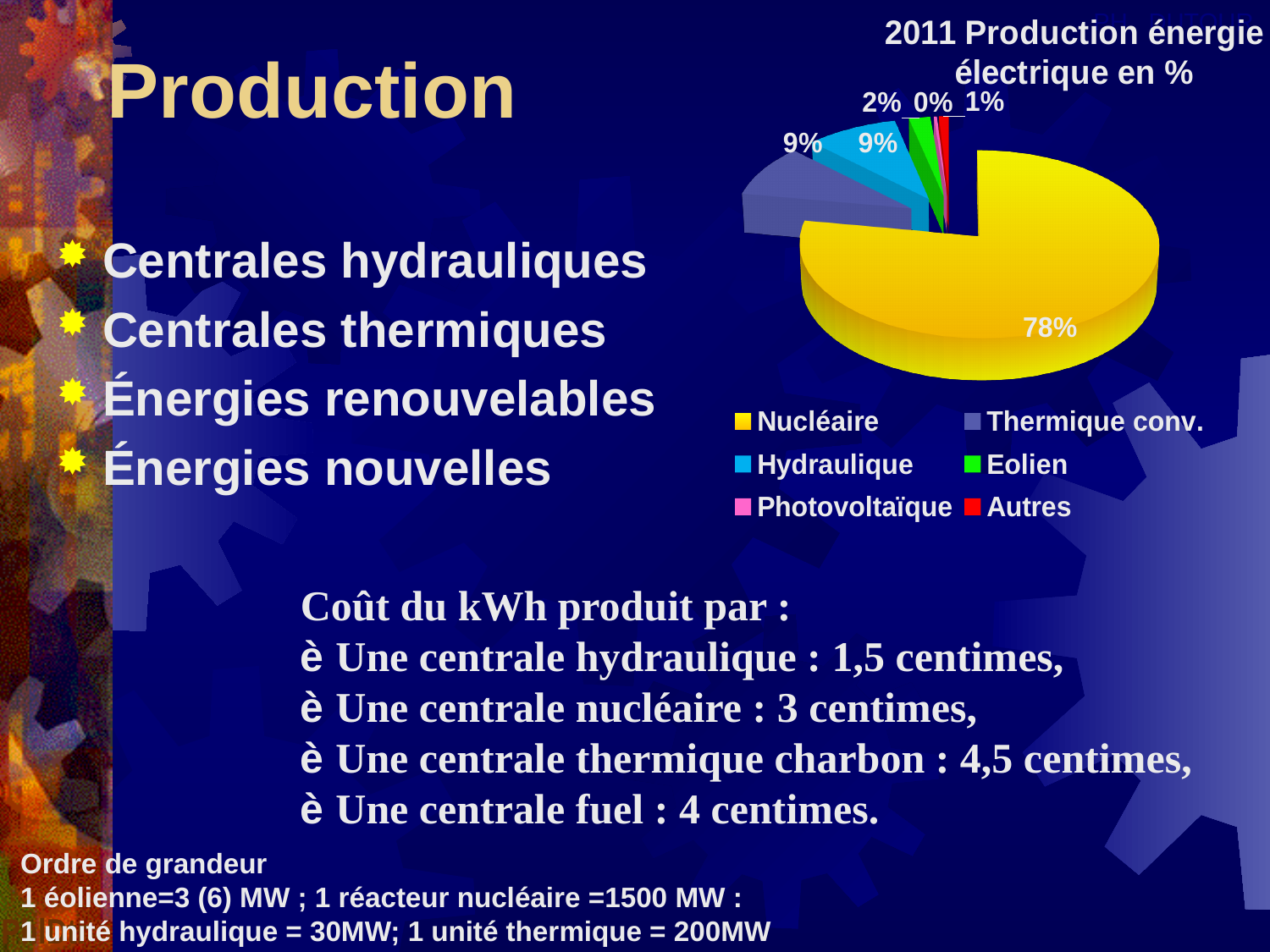

[unsupported chart]

Production
Centrales hydrauliques
Centrales thermiques
Énergies renouvelables
Énergies nouvelles
Coût du kWh produit par :
è Une centrale hydraulique : 1,5 centimes,
è Une centrale nucléaire : 3 centimes,
è Une centrale thermique charbon : 4,5 centimes,
è Une centrale fuel : 4 centimes.
Ordre de grandeur
1 éolienne=3 (6) MW ; 1 réacteur nucléaire =1500 MW :
1 unité hydraulique = 30MW; 1 unité thermique = 200MW